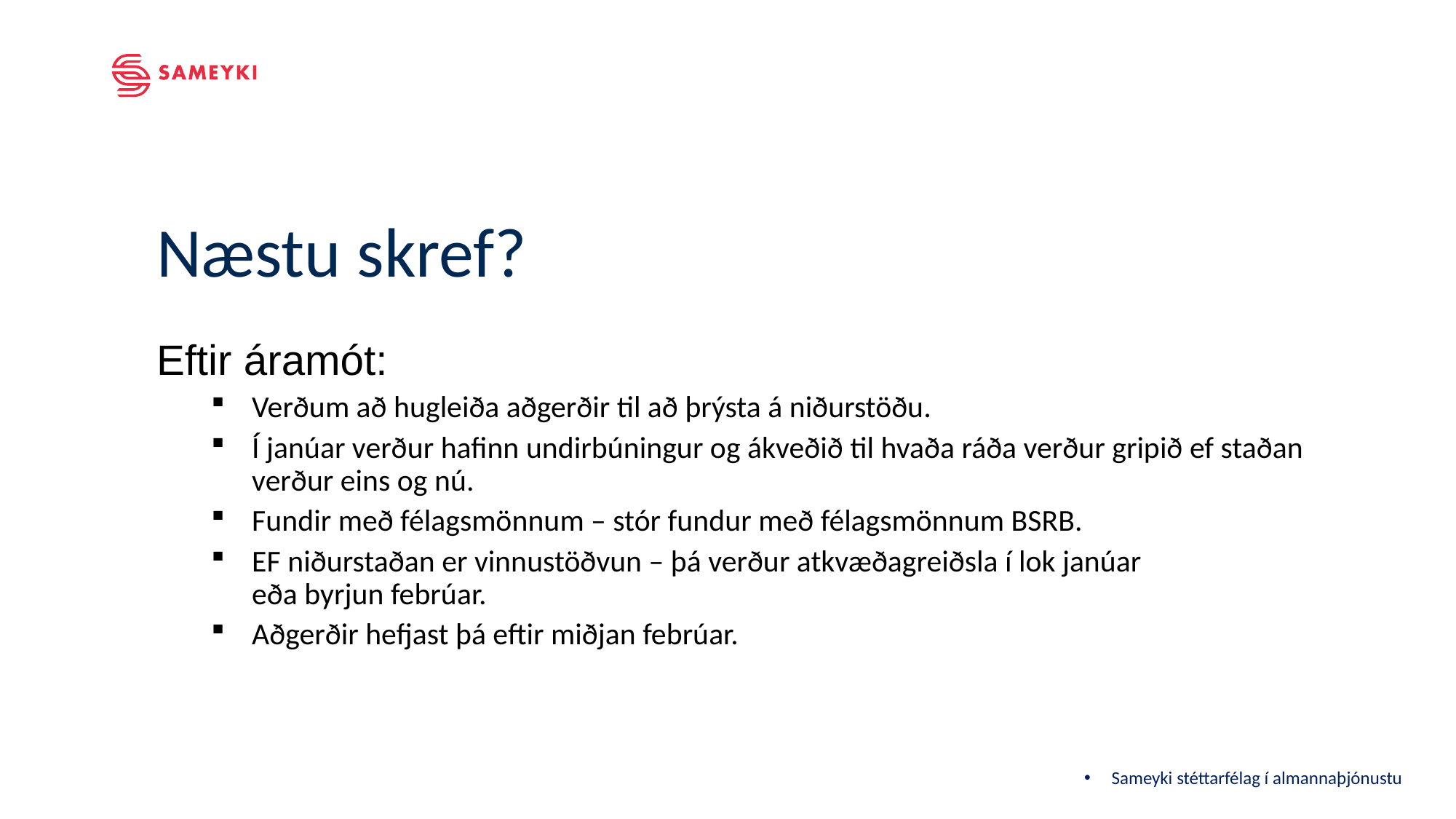

# Næstu skref?
Eftir áramót:
Verðum að hugleiða aðgerðir til að þrýsta á niðurstöðu.
Í janúar verður hafinn undirbúningur og ákveðið til hvaða ráða verður gripið ef staðan verður eins og nú.
Fundir með félagsmönnum – stór fundur með félagsmönnum BSRB.
EF niðurstaðan er vinnustöðvun – þá verður atkvæðagreiðsla í lok janúar
eða byrjun febrúar.
Aðgerðir hefjast þá eftir miðjan febrúar.

Sameyki stéttarfélag í almannaþjónustu